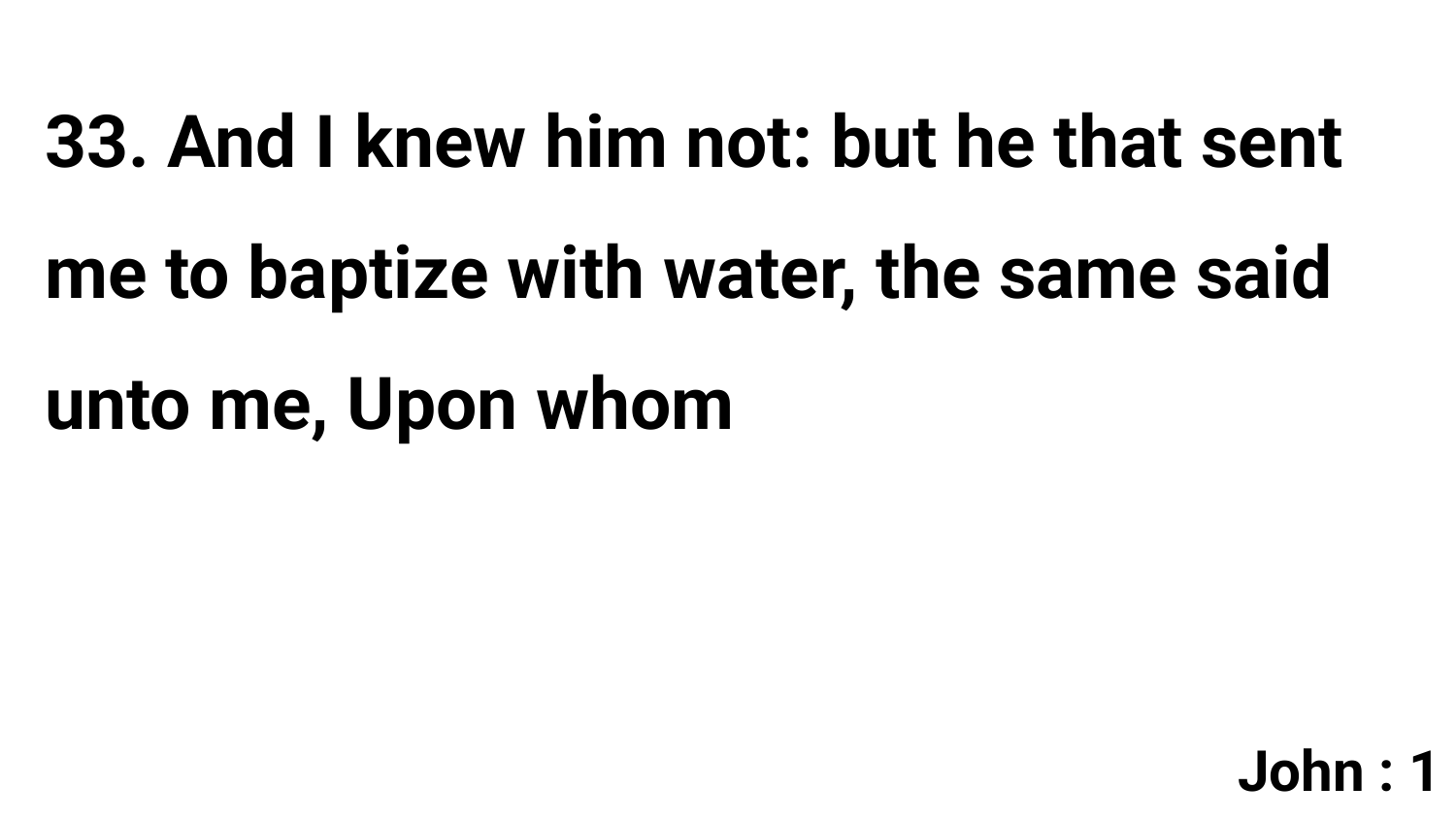

33. And I knew him not: but he that sent me to baptize with water, the same said unto me, Upon whom
John : 1